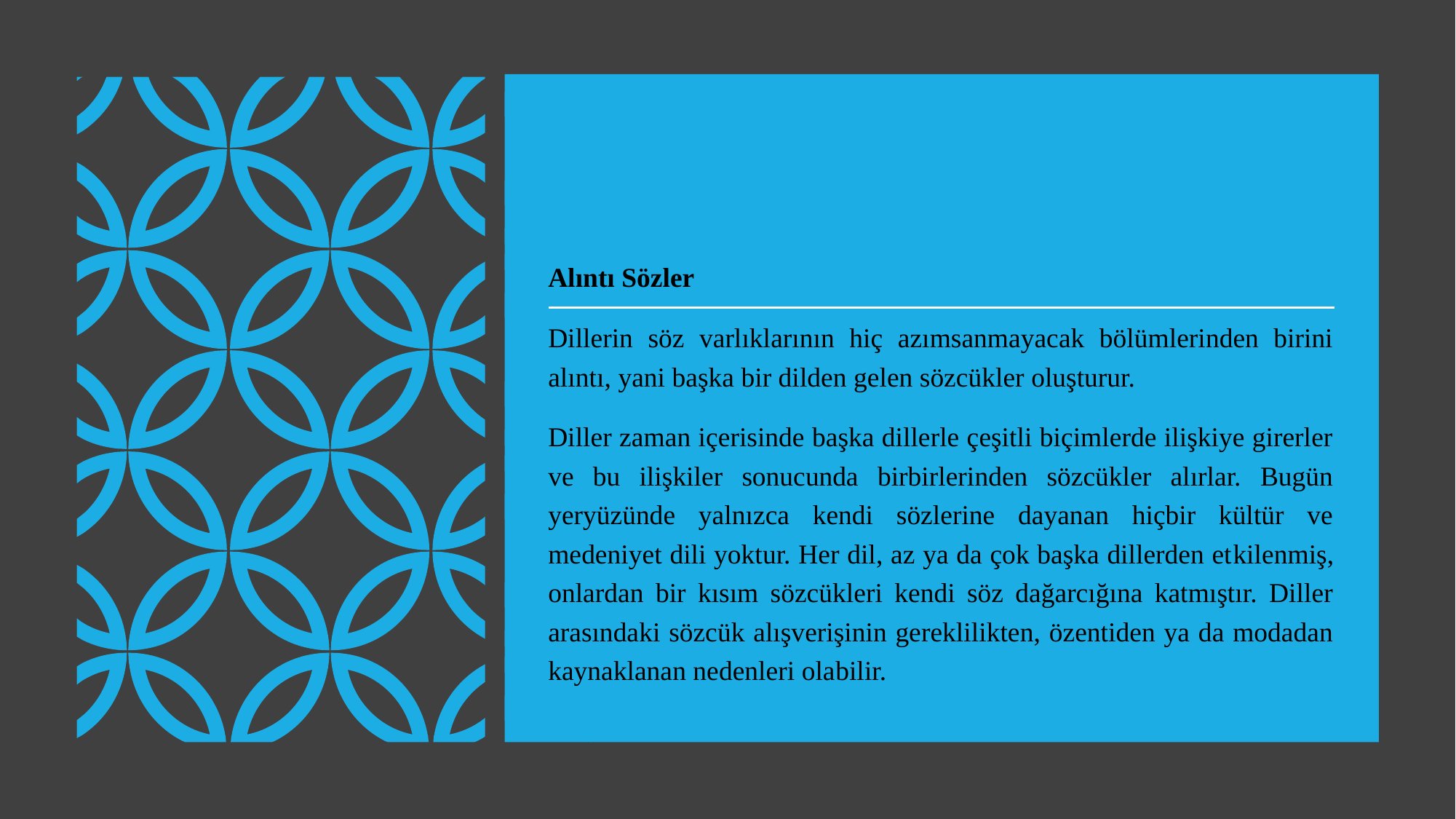

Alıntı Sözler
Dillerin söz varlıklarının hiç azımsanmayacak bölümlerinden birini alıntı, yani başka bir dilden gelen sözcükler oluşturur.
Diller zaman içerisinde başka dillerle çeşitli biçimlerde ilişkiye girerler ve bu ilişkiler sonucunda birbirlerinden sözcükler alırlar. Bugün yeryüzünde yalnızca kendi sözlerine dayanan hiçbir kültür ve medeniyet dili yoktur. Her dil, az ya da çok başka dillerden et­kilenmiş, onlardan bir kısım sözcükleri kendi söz dağarcığına katmıştır. Diller arasındaki sözcük alışverişinin gereklilikten, özentiden ya da modadan kaynaklanan nedenleri ola­bilir.